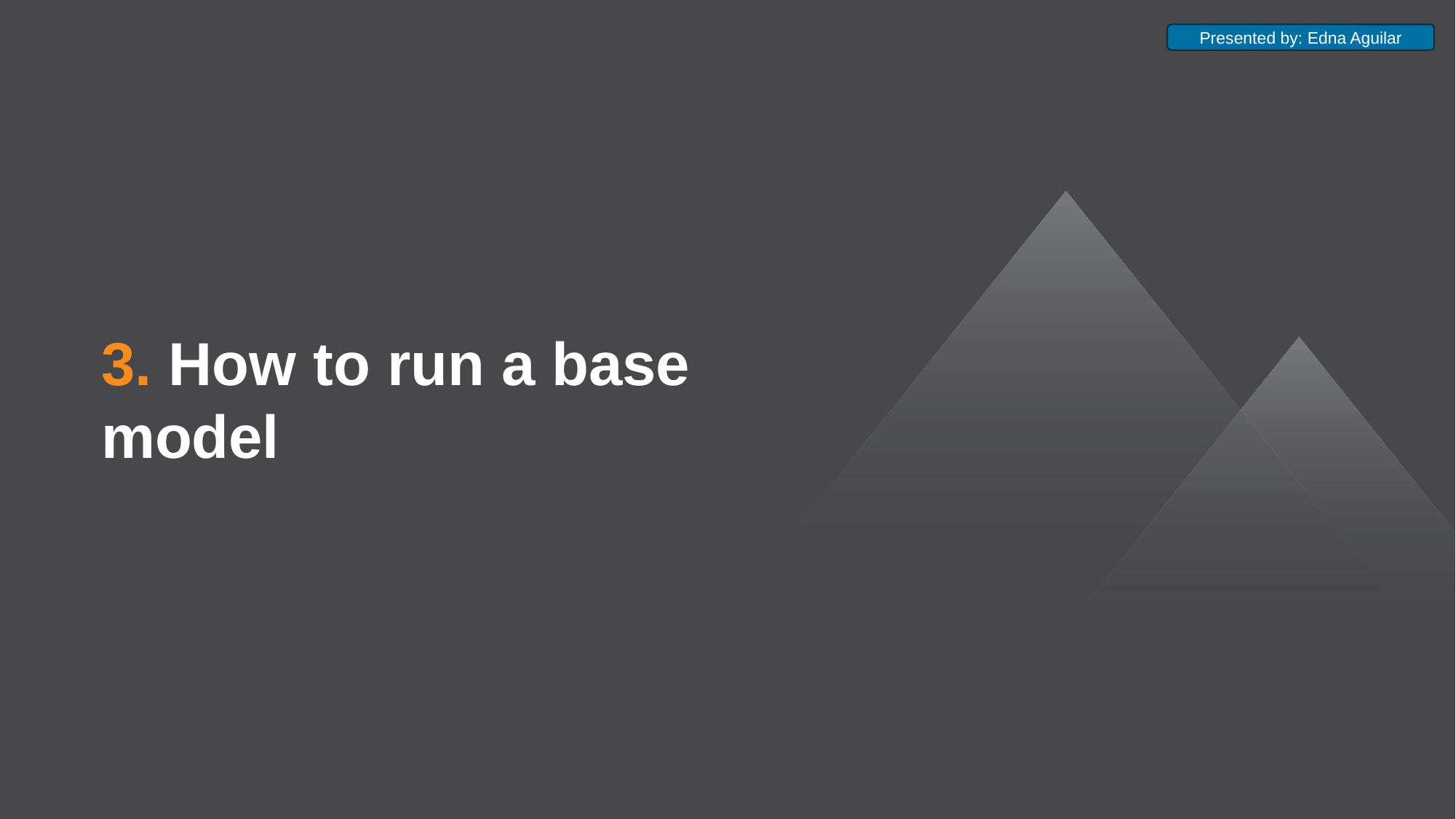

Presented by: Edna Aguilar

# 3. How to run a base model